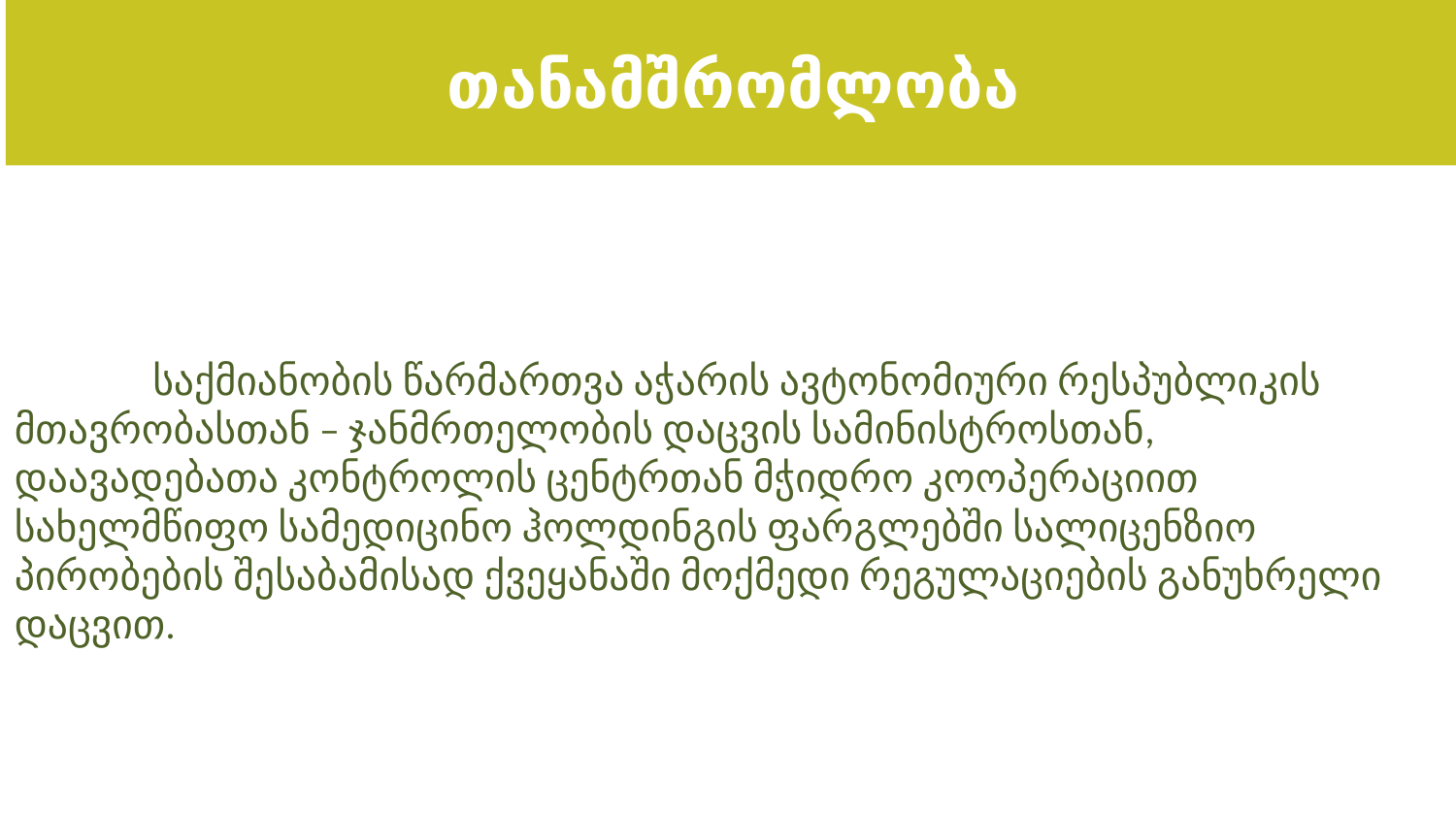

თანამშრომლობა

               საქმიანობის წარმართვა აჭარის ავტონომიური რესპუბლიკის მთავრობასთან – ჯანმრთელობის დაცვის სამინისტროსთან, დაავადებათა კონტროლის ცენტრთან მჭიდრო კოოპერაციით სახელმწიფო სამედიცინო ჰოლდინგის ფარგლებში სალიცენზიო პირობების შესაბამისად ქვეყანაში მოქმედი რეგულაციების განუხრელი დაცვით.